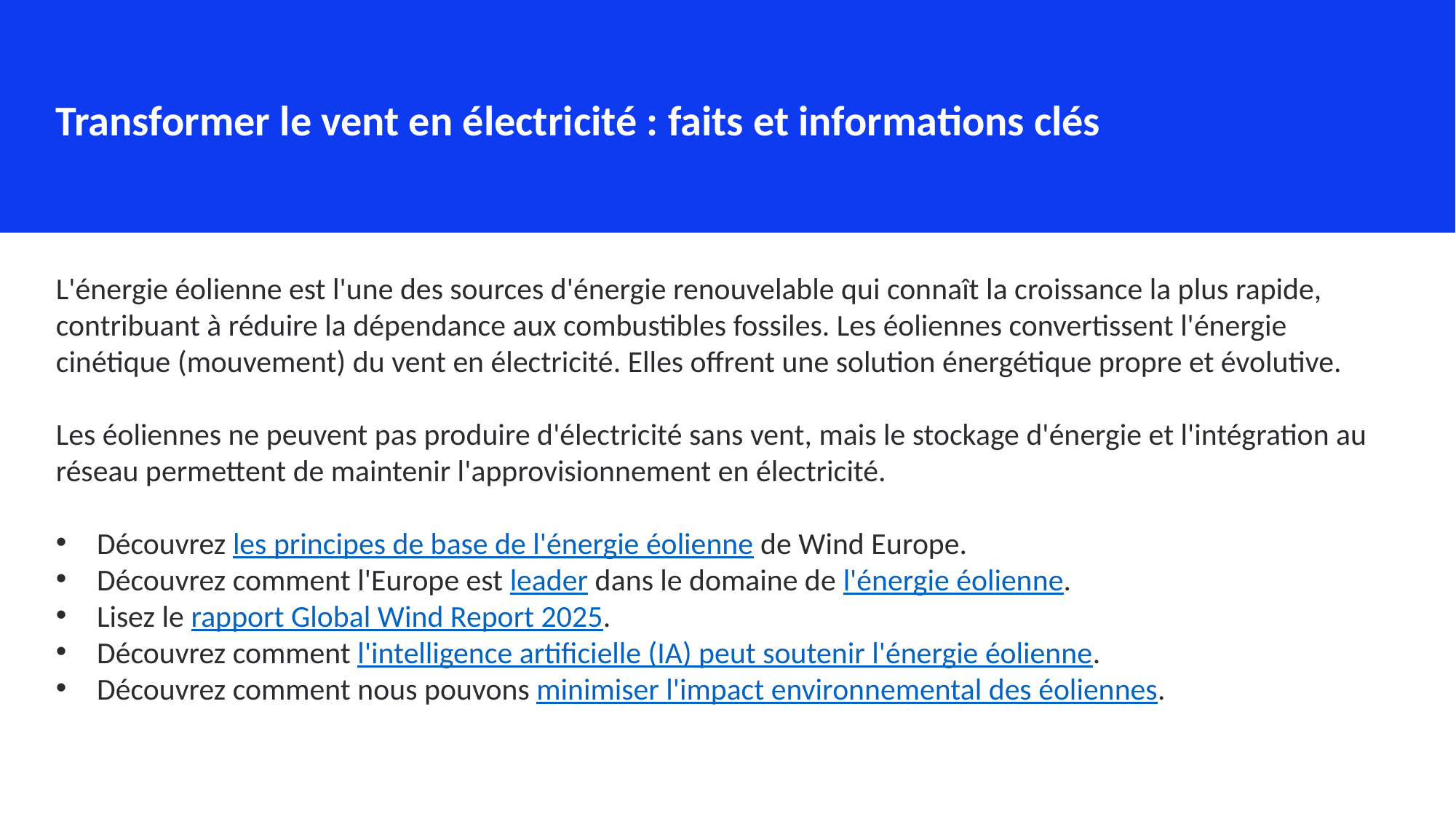

Transformer le vent en électricité : faits et informations clés

L'énergie éolienne est l'une des sources d'énergie renouvelable qui connaît la croissance la plus rapide, contribuant à réduire la dépendance aux combustibles fossiles. Les éoliennes convertissent l'énergie cinétique (mouvement) du vent en électricité. Elles offrent une solution énergétique propre et évolutive.

Les éoliennes ne peuvent pas produire d'électricité sans vent, mais le stockage d'énergie et l'intégration au réseau permettent de maintenir l'approvisionnement en électricité.

Découvrez les principes de base de l'énergie éolienne de Wind Europe.
Découvrez comment l'Europe est leader dans le domaine de l'énergie éolienne.
Lisez le rapport Global Wind Report 2025.
Découvrez comment l'intelligence artificielle (IA) peut soutenir l'énergie éolienne.
Découvrez comment nous pouvons minimiser l'impact environnemental des éoliennes.